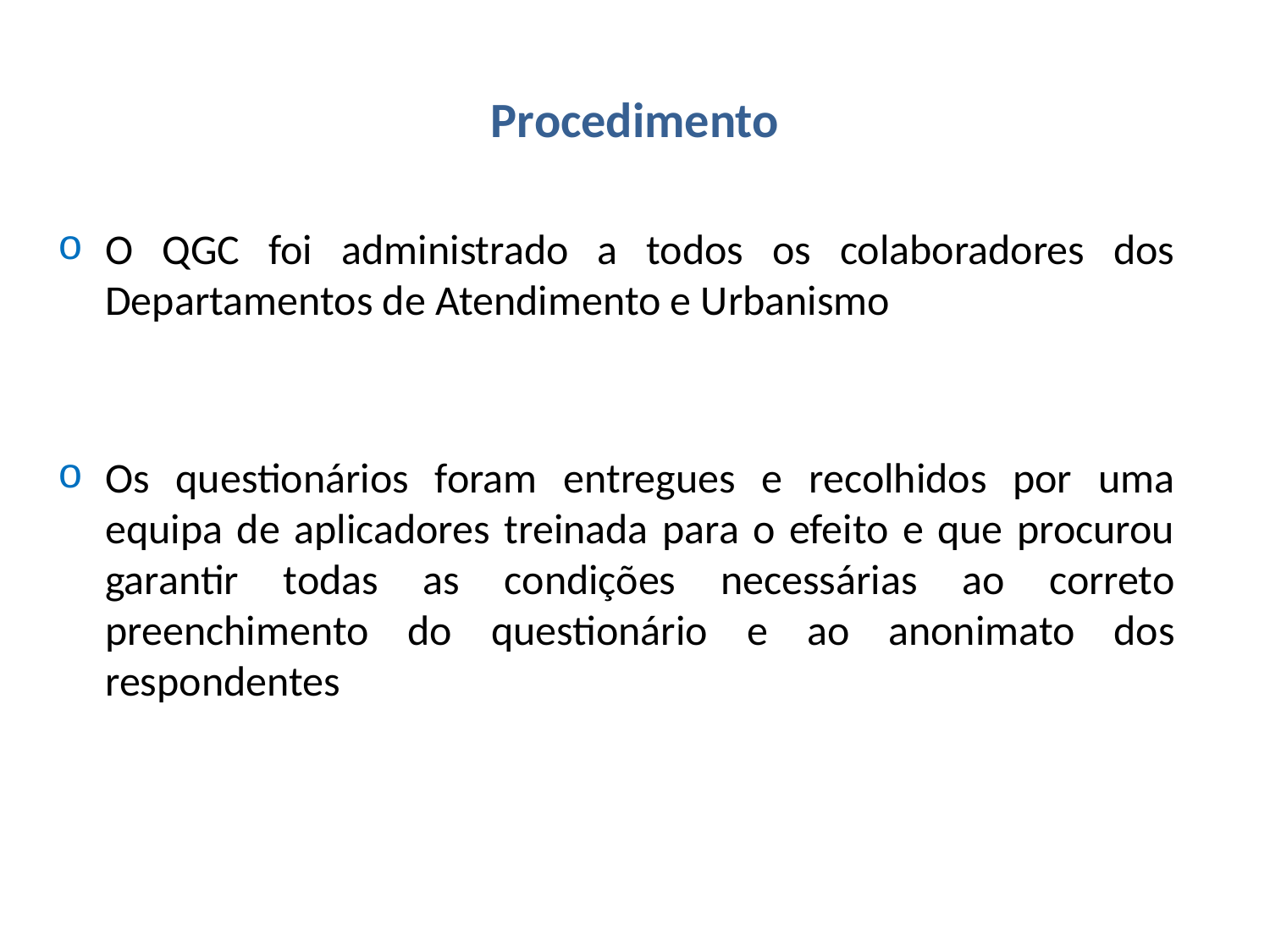

# Procedimento
O QGC foi administrado a todos os colaboradores dos Departamentos de Atendimento e Urbanismo

Os questionários foram entregues e recolhidos por uma equipa de aplicadores treinada para o efeito e que procurou garantir todas as condições necessárias ao correto preenchimento do questionário e ao anonimato dos respondentes